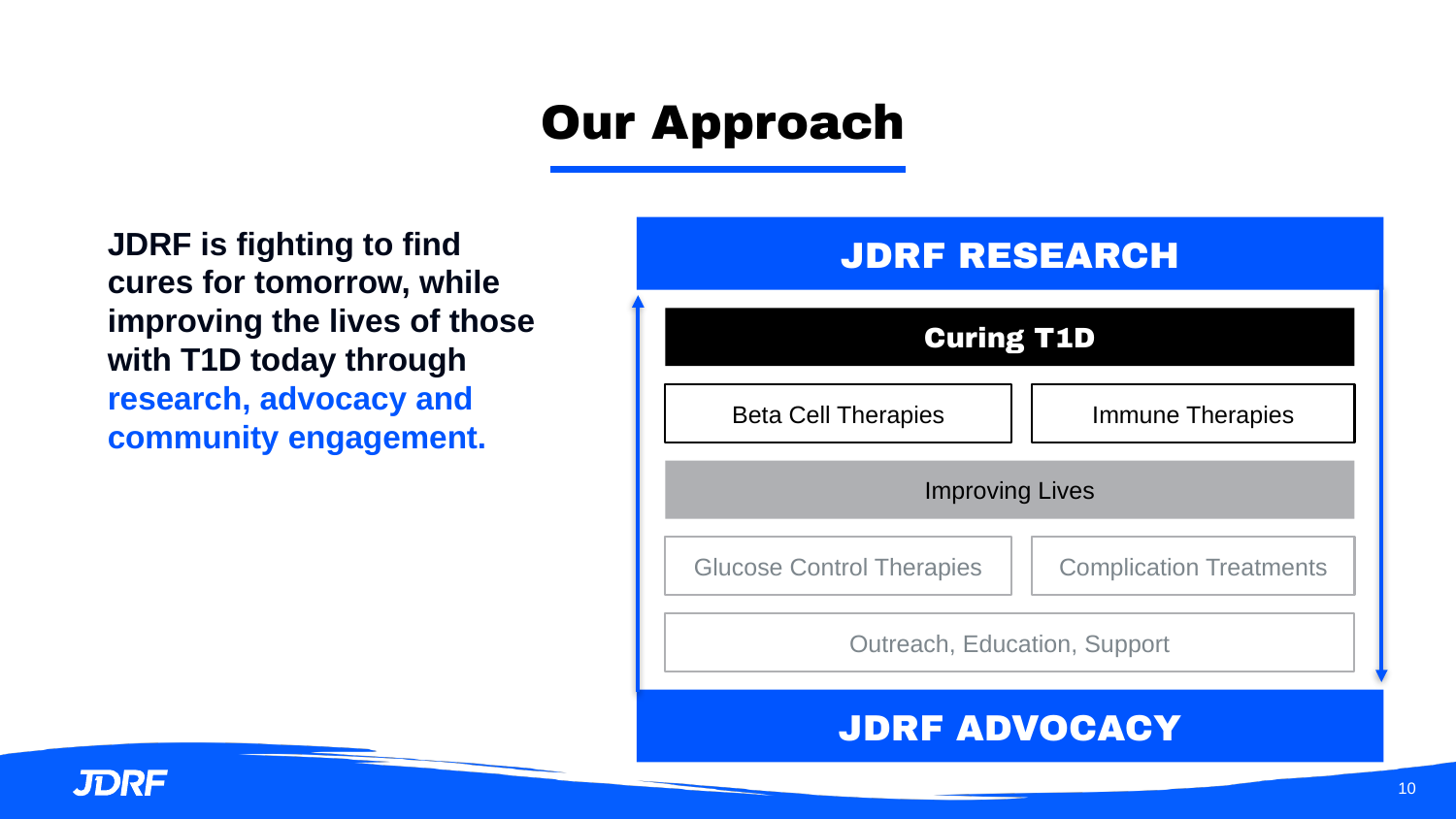

# Our Approach
JDRF is fighting to find cures for tomorrow, while improving the lives of those with T1D today through research, advocacy and community engagement.
JDRF RESEARCH
Curing T1D
Beta Cell Therapies
Immune Therapies
Improving Lives
Glucose Control Therapies
Complication Treatments
Outreach, Education, Support
JDRF ADVOCACY
10